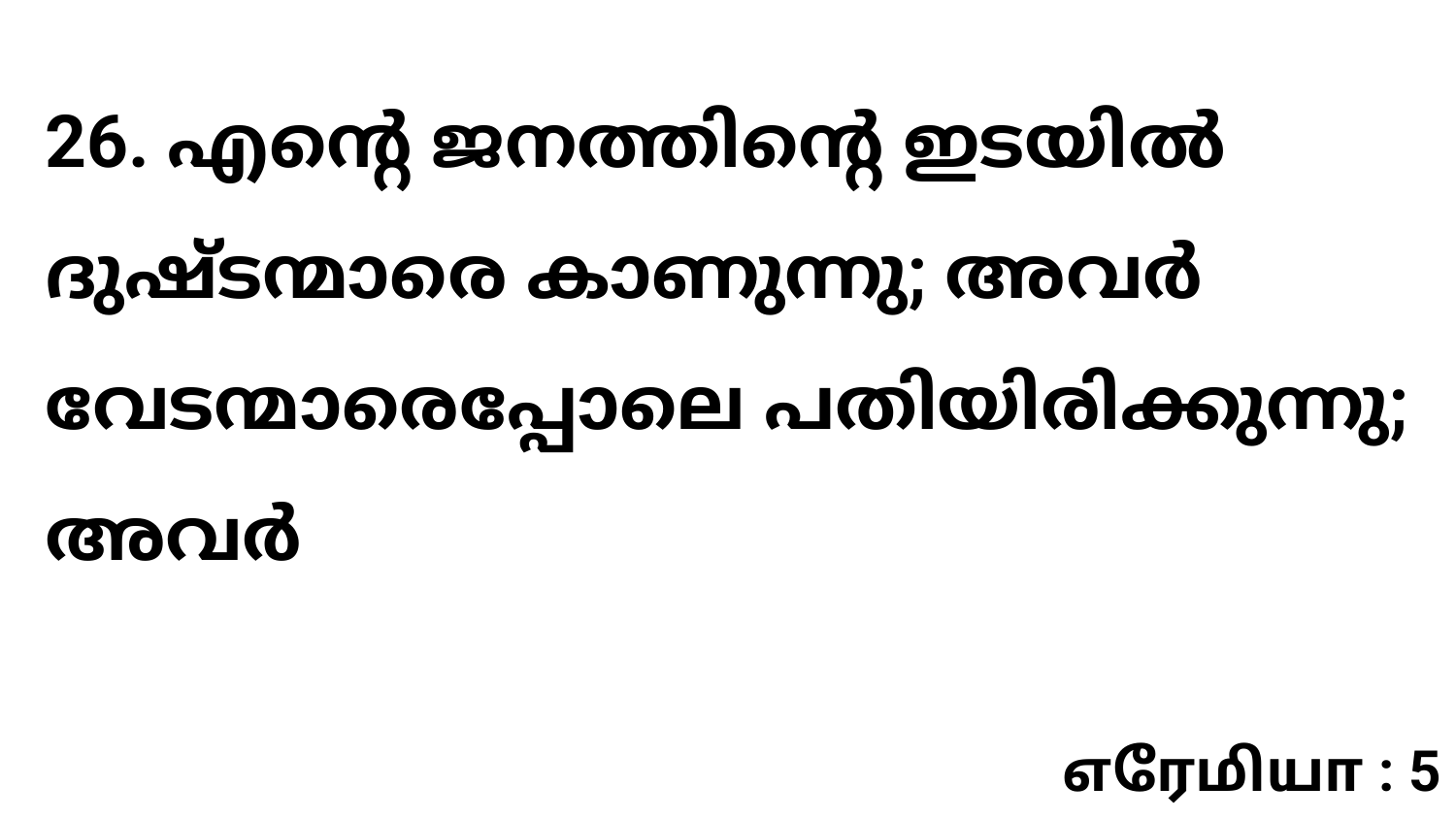

26. എന്റെ ജനത്തിന്റെ ഇടയിൽ ദുഷ്ടന്മാരെ കാണുന്നു; അവർ വേടന്മാരെപ്പോലെ പതിയിരിക്കുന്നു; അവർ
எரேமியா : 5